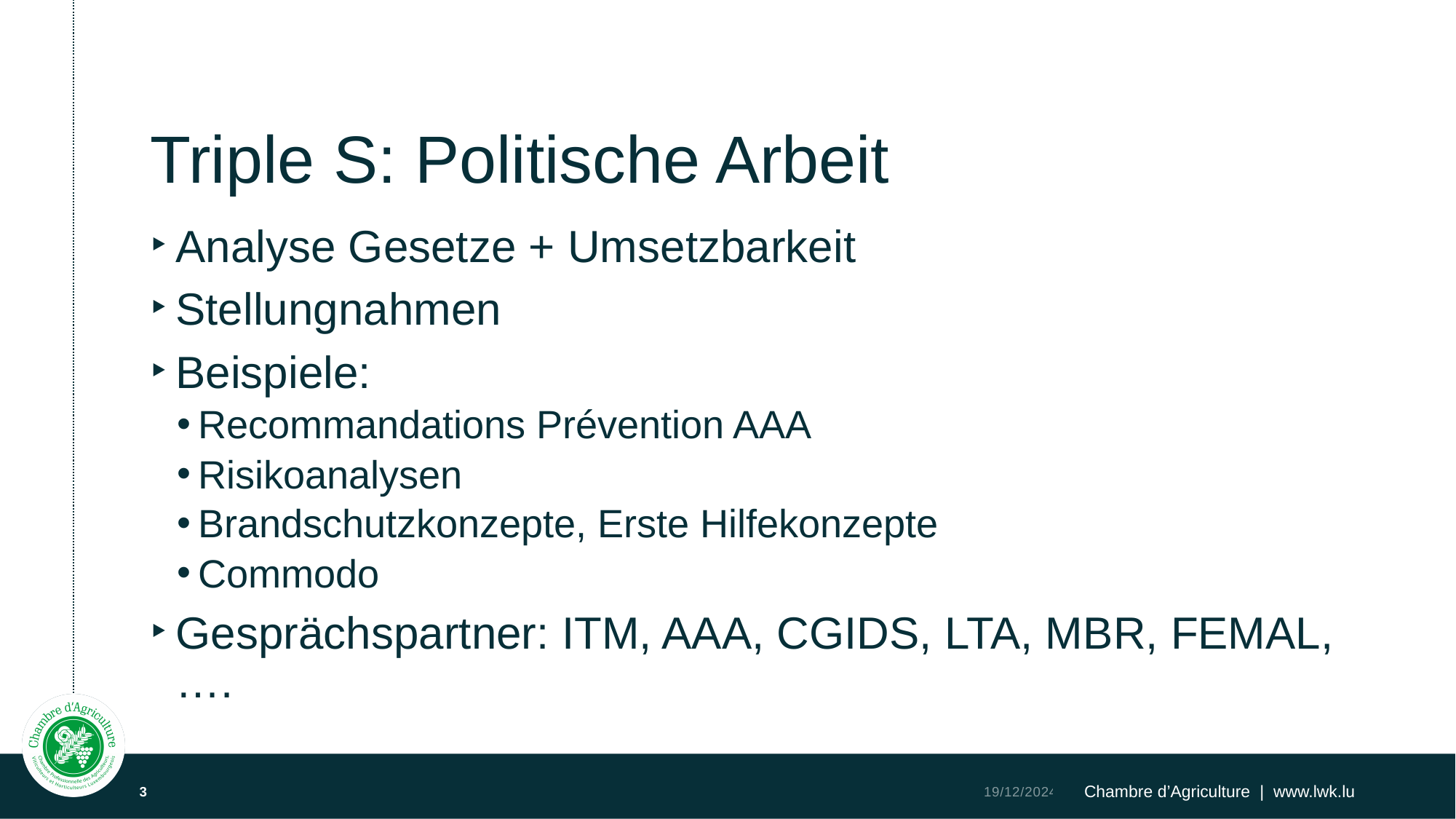

# Triple S: Politische Arbeit
Analyse Gesetze + Umsetzbarkeit
Stellungnahmen
Beispiele:
Recommandations Prévention AAA
Risikoanalysen
Brandschutzkonzepte, Erste Hilfekonzepte
Commodo
Gesprächspartner: ITM, AAA, CGIDS, LTA, MBR, FEMAL,….

3

19/12/2024